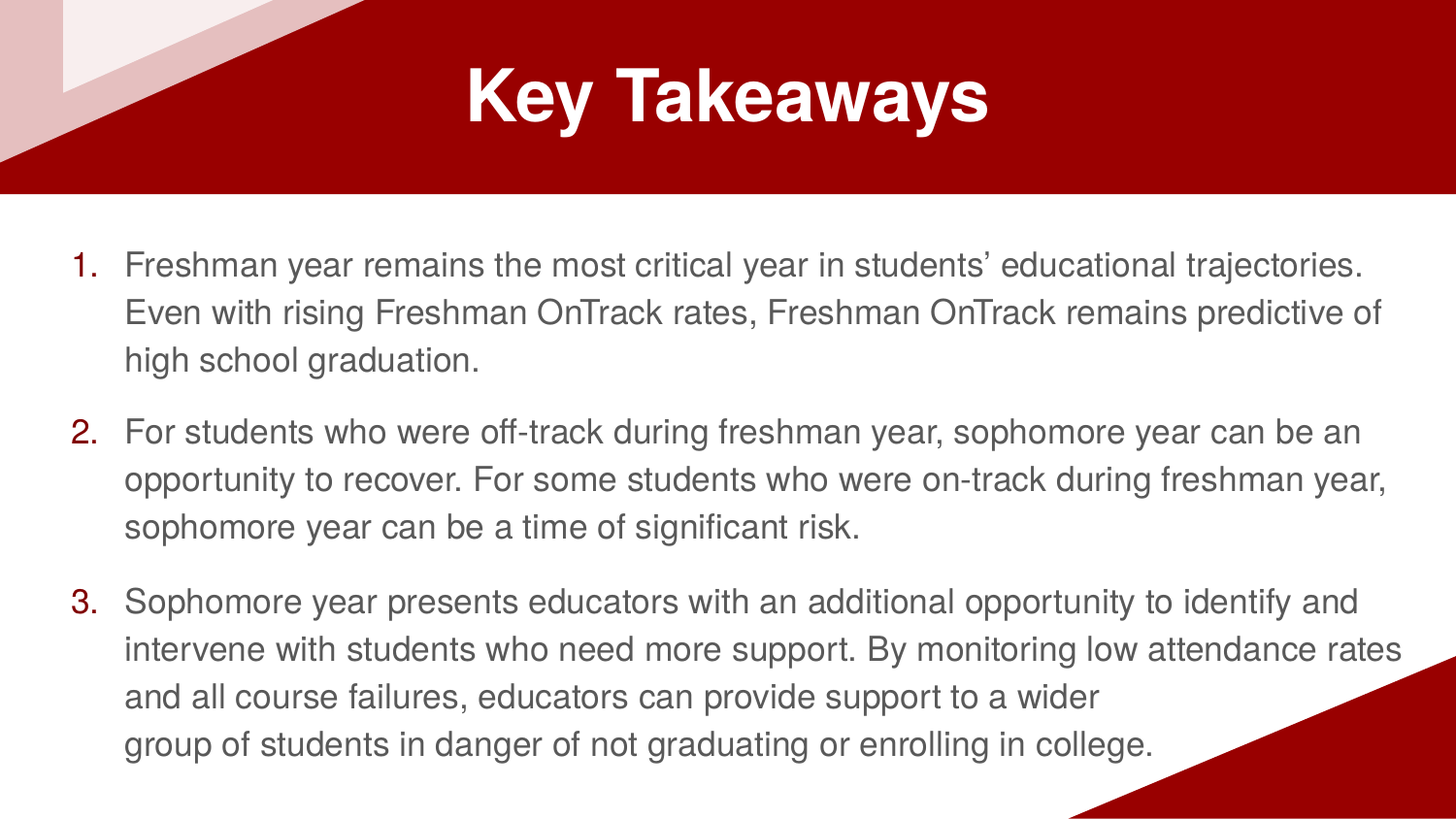

# Key Takeaways
Freshman year remains the most critical year in students’ educational trajectories. Even with rising Freshman OnTrack rates, Freshman OnTrack remains predictive of high school graduation.
For students who were off-track during freshman year, sophomore year can be an opportunity to recover. For some students who were on-track during freshman year, sophomore year can be a time of significant risk.
Sophomore year presents educators with an additional opportunity to identify and intervene with students who need more support. By monitoring low attendance rates and all course failures, educators can provide support to a wider
group of students in danger of not graduating or enrolling in college.